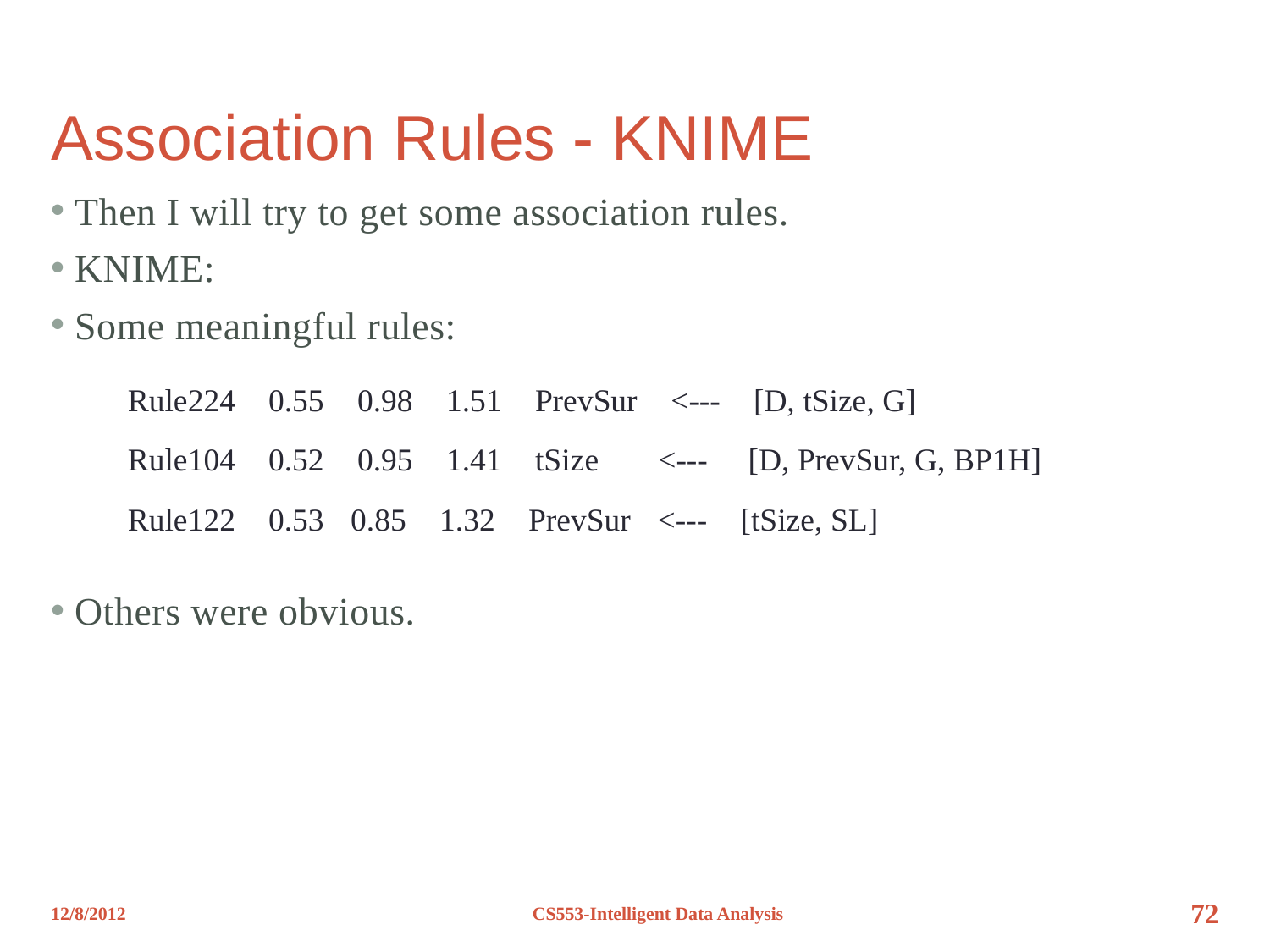

# Association Rules - KNIME
Then I will try to get some association rules.
KNIME:
Some meaningful rules:

Others were obvious.

| Rule224 | 0.55 | 0.98 | 1.51 | PrevSur | <--- | [D, tSize, G] |
| --- | --- | --- | --- | --- | --- | --- |
| Rule104 | 0.52 | 0.95 | 1.41 | tSize | <--- | [D, PrevSur, G, BP1H] |
| --- | --- | --- | --- | --- | --- | --- |
| Rule122 | 0.53 | 0.85 | 1.32 | PrevSur | <--- | [tSize, SL] |
| --- | --- | --- | --- | --- | --- | --- |
12/8/2012
CS553-Intelligent Data Analysis
72